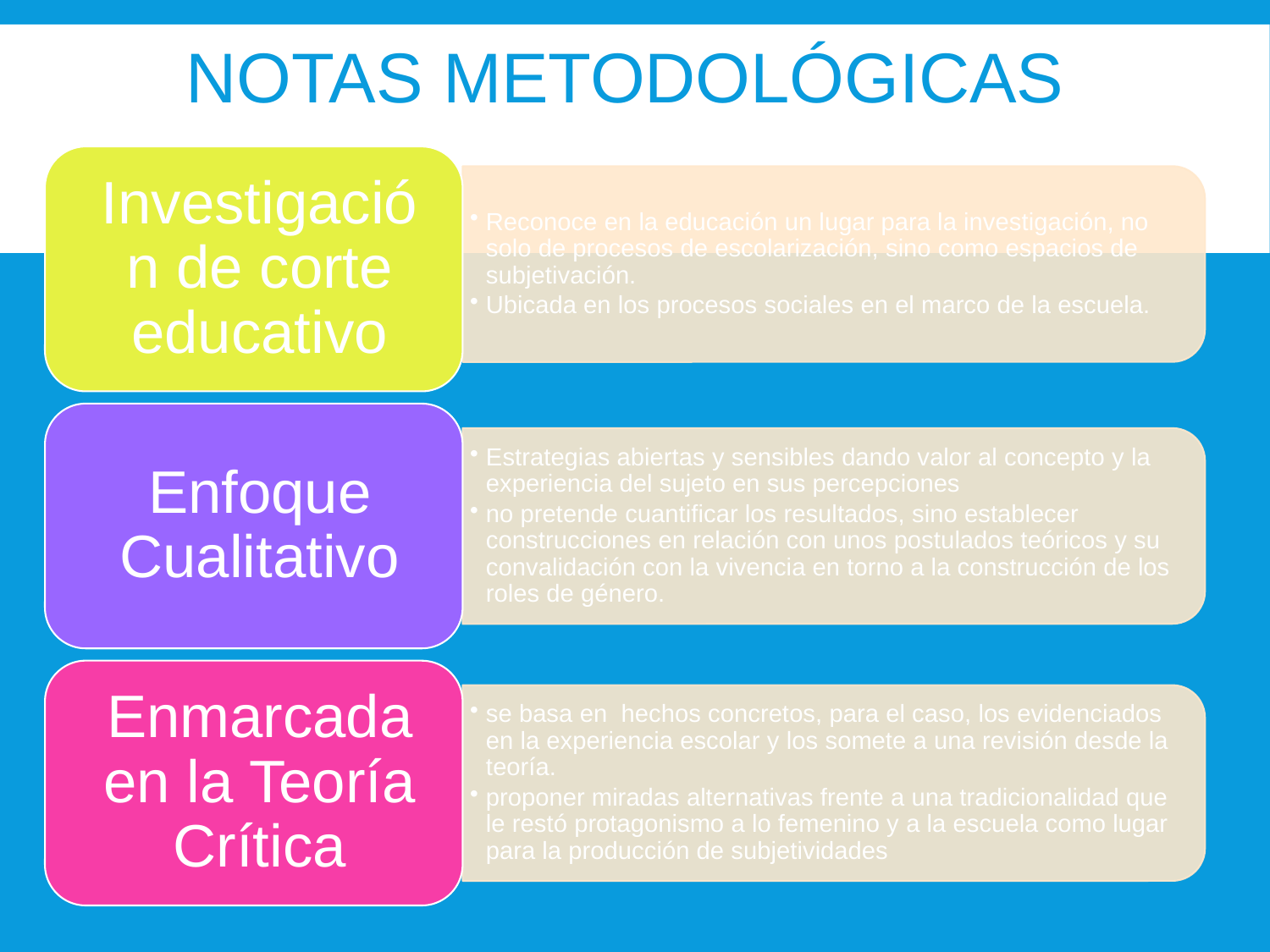

# Notas metodológicas
Reconoce en la educación un lugar para la investigación, no solo de procesos de escolarización, sino como espacios de subjetivación.
Ubicada en los procesos sociales en el marco de la escuela.
Investigación de corte educativo
Estrategias abiertas y sensibles dando valor al concepto y la experiencia del sujeto en sus percepciones
no pretende cuantificar los resultados, sino establecer construcciones en relación con unos postulados teóricos y su convalidación con la vivencia en torno a la construcción de los roles de género.
Enfoque Cualitativo
se basa en  hechos concretos, para el caso, los evidenciados en la experiencia escolar y los somete a una revisión desde la teoría.
proponer miradas alternativas frente a una tradicionalidad que le restó protagonismo a lo femenino y a la escuela como lugar para la producción de subjetividades
Enmarcada en la Teoría Crítica